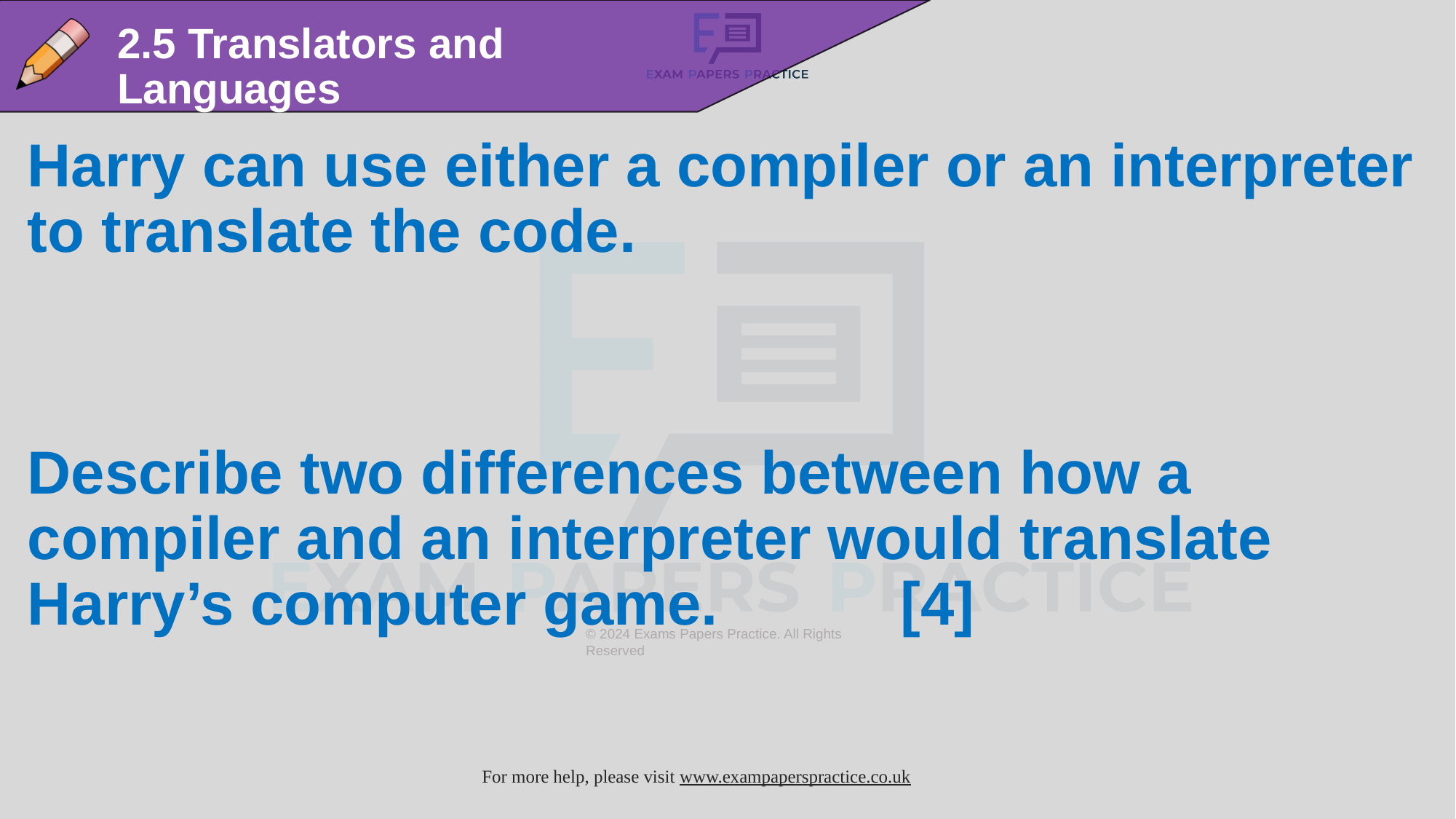

2.5 Translators and Languages

Harry can use either a compiler or an interpreter to translate the code.

Describe two differences between how a compiler and an interpreter would translate Harry’s computer game.		[4]